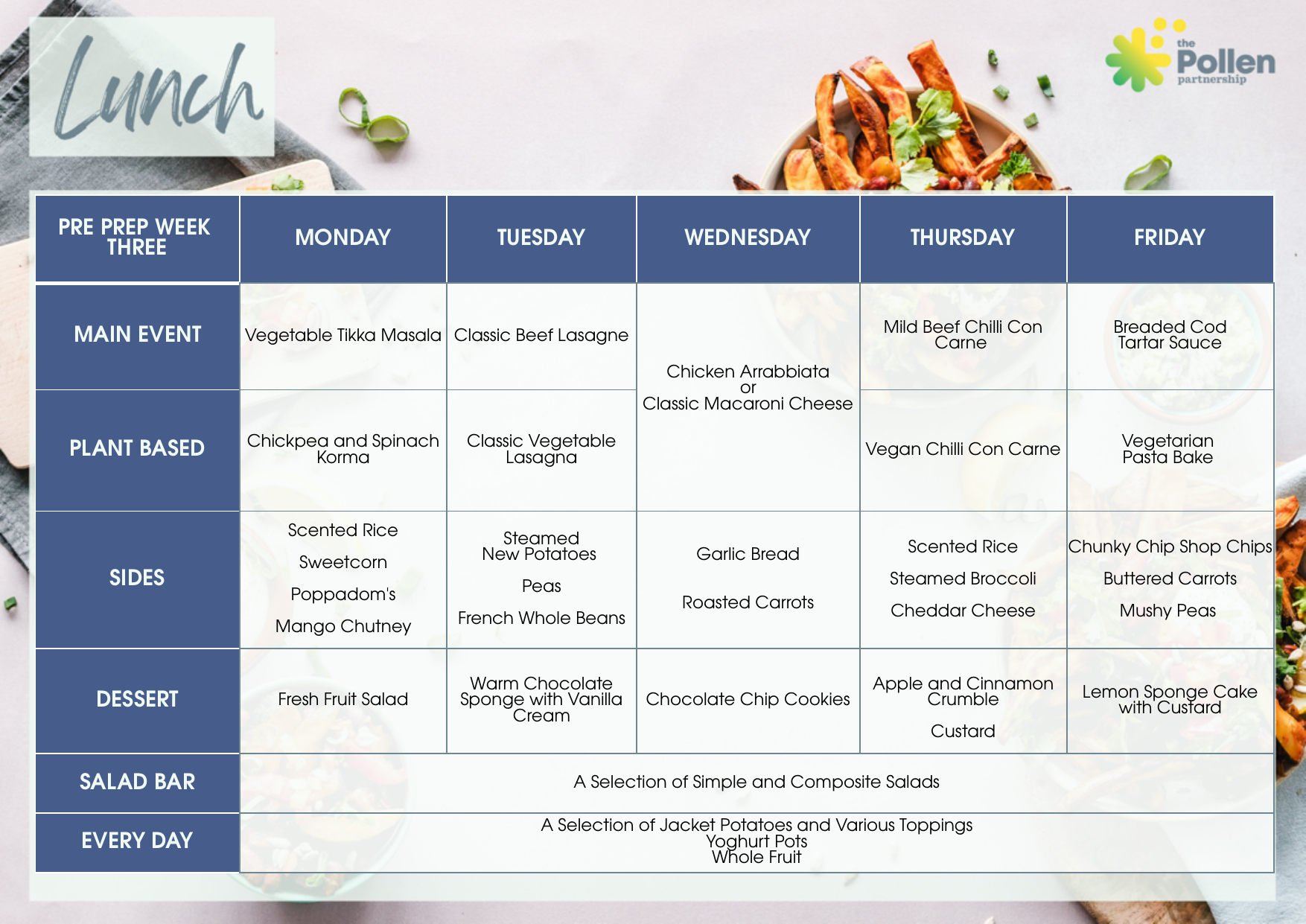

| PRE PREP WEEK THREE | MONDAY | TUESDAY | WEDNESDAY | THURSDAY | FRIDAY |
| --- | --- | --- | --- | --- | --- |
| MAIN EVENT | Vegetable Tikka Masala | Classic Beef Lasagne | Chicken Arrabbiata or Classic Macaroni Cheese | Mild Beef Chilli Con Carne | Breaded Cod  Tartar Sauce |
| PLANT BASED | Chickpea and Spinach Korma | Classic Vegetable Lasagna |  | Vegan Chilli Con Carne | Vegetarian  Pasta Bake |
| SIDES | Scented Rice Sweetcorn Poppadom's Mango Chutney | Steamed New Potatoes  Peas French Whole Beans | Garlic Bread Roasted Carrots | Scented Rice Steamed Broccoli Cheddar Cheese | Chunky Chip Shop Chips Buttered Carrots Mushy Peas |
| DESSERT | Fresh Fruit Salad | Warm Chocolate Sponge with Vanilla Cream | Chocolate Chip Cookies | Apple and Cinnamon Crumble Custard | Lemon Sponge Cake with Custard |
| SALAD BAR | A Selection of Simple and Composite Salads |  |  |  |  |
| EVERY DAY | A Selection of Jacket Potatoes and Various Toppings Yoghurt Pots Whole Fruit |  |  |  |  |